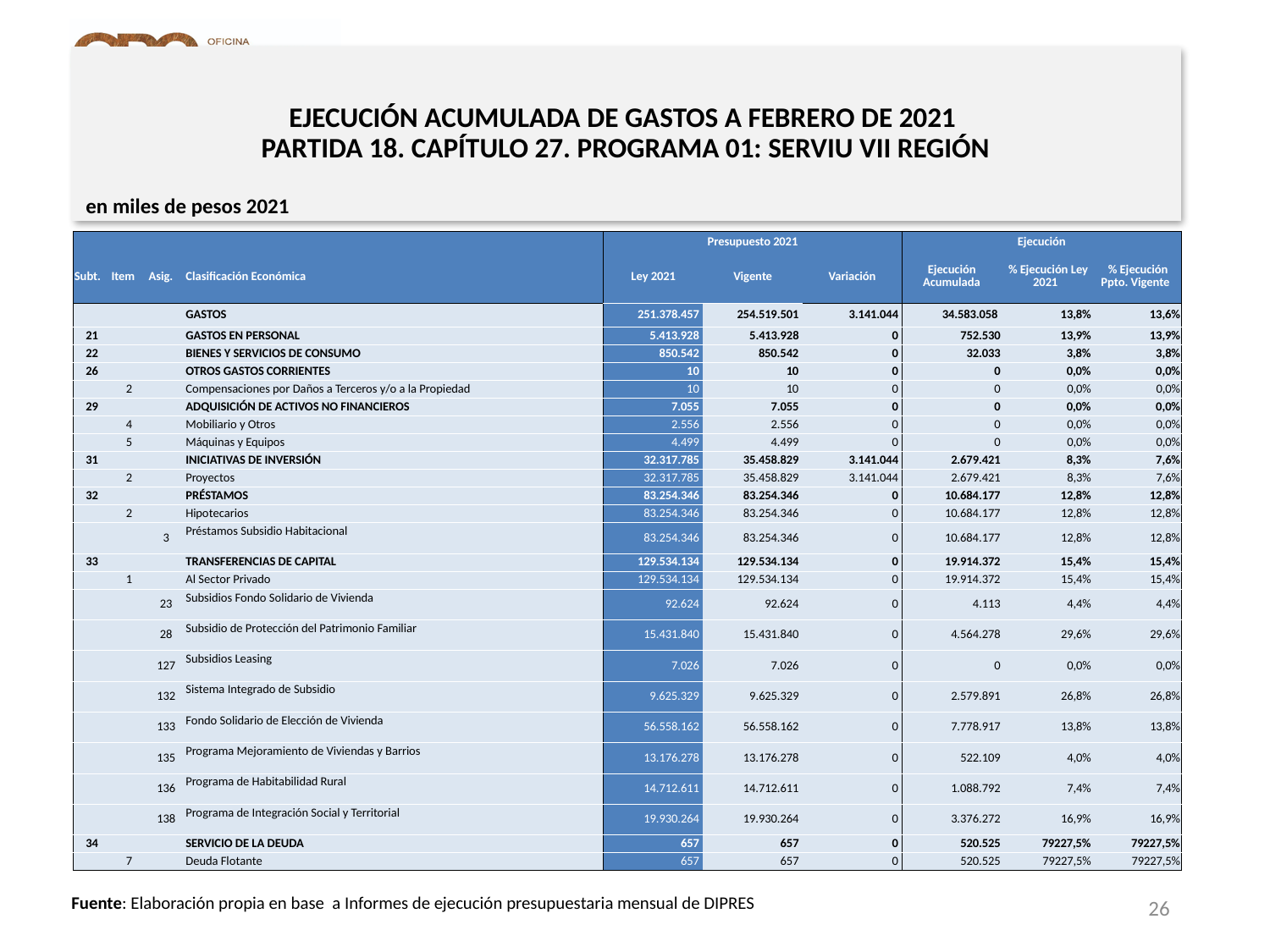

# EJECUCIÓN ACUMULADA DE GASTOS A FEBRERO DE 2021 PARTIDA 18. CAPÍTULO 27. PROGRAMA 01: SERVIU VII REGIÓN
en miles de pesos 2021
|  |  |  |  | Presupuesto 2021 |  |  | Ejecución |  |  |
| --- | --- | --- | --- | --- | --- | --- | --- | --- | --- |
| Subt. | Item | Asig. | Clasificación Económica | Ley 2021 | Vigente | Variación | Ejecución Acumulada | % Ejecución Ley 2021 | % Ejecución Ppto. Vigente |
|  |  |  | GASTOS | 251.378.457 | 254.519.501 | 3.141.044 | 34.583.058 | 13,8% | 13,6% |
| 21 |  |  | GASTOS EN PERSONAL | 5.413.928 | 5.413.928 | 0 | 752.530 | 13,9% | 13,9% |
| 22 |  |  | BIENES Y SERVICIOS DE CONSUMO | 850.542 | 850.542 | 0 | 32.033 | 3,8% | 3,8% |
| 26 |  |  | OTROS GASTOS CORRIENTES | 10 | 10 | 0 | 0 | 0,0% | 0,0% |
|  | 2 |  | Compensaciones por Daños a Terceros y/o a la Propiedad | 10 | 10 | 0 | 0 | 0,0% | 0,0% |
| 29 |  |  | ADQUISICIÓN DE ACTIVOS NO FINANCIEROS | 7.055 | 7.055 | 0 | 0 | 0,0% | 0,0% |
|  | 4 |  | Mobiliario y Otros | 2.556 | 2.556 | 0 | 0 | 0,0% | 0,0% |
|  | 5 |  | Máquinas y Equipos | 4.499 | 4.499 | 0 | 0 | 0,0% | 0,0% |
| 31 |  |  | INICIATIVAS DE INVERSIÓN | 32.317.785 | 35.458.829 | 3.141.044 | 2.679.421 | 8,3% | 7,6% |
|  | 2 |  | Proyectos | 32.317.785 | 35.458.829 | 3.141.044 | 2.679.421 | 8,3% | 7,6% |
| 32 |  |  | PRÉSTAMOS | 83.254.346 | 83.254.346 | 0 | 10.684.177 | 12,8% | 12,8% |
|  | 2 |  | Hipotecarios | 83.254.346 | 83.254.346 | 0 | 10.684.177 | 12,8% | 12,8% |
|  |  | 3 | Préstamos Subsidio Habitacional | 83.254.346 | 83.254.346 | 0 | 10.684.177 | 12,8% | 12,8% |
| 33 |  |  | TRANSFERENCIAS DE CAPITAL | 129.534.134 | 129.534.134 | 0 | 19.914.372 | 15,4% | 15,4% |
|  | 1 |  | Al Sector Privado | 129.534.134 | 129.534.134 | 0 | 19.914.372 | 15,4% | 15,4% |
|  |  | 23 | Subsidios Fondo Solidario de Vivienda | 92.624 | 92.624 | 0 | 4.113 | 4,4% | 4,4% |
|  |  | 28 | Subsidio de Protección del Patrimonio Familiar | 15.431.840 | 15.431.840 | 0 | 4.564.278 | 29,6% | 29,6% |
|  |  | 127 | Subsidios Leasing | 7.026 | 7.026 | 0 | 0 | 0,0% | 0,0% |
|  |  | 132 | Sistema Integrado de Subsidio | 9.625.329 | 9.625.329 | 0 | 2.579.891 | 26,8% | 26,8% |
|  |  | 133 | Fondo Solidario de Elección de Vivienda | 56.558.162 | 56.558.162 | 0 | 7.778.917 | 13,8% | 13,8% |
|  |  | 135 | Programa Mejoramiento de Viviendas y Barrios | 13.176.278 | 13.176.278 | 0 | 522.109 | 4,0% | 4,0% |
|  |  | 136 | Programa de Habitabilidad Rural | 14.712.611 | 14.712.611 | 0 | 1.088.792 | 7,4% | 7,4% |
|  |  | 138 | Programa de Integración Social y Territorial | 19.930.264 | 19.930.264 | 0 | 3.376.272 | 16,9% | 16,9% |
| 34 |  |  | SERVICIO DE LA DEUDA | 657 | 657 | 0 | 520.525 | 79227,5% | 79227,5% |
|  | 7 |  | Deuda Flotante | 657 | 657 | 0 | 520.525 | 79227,5% | 79227,5% |
26